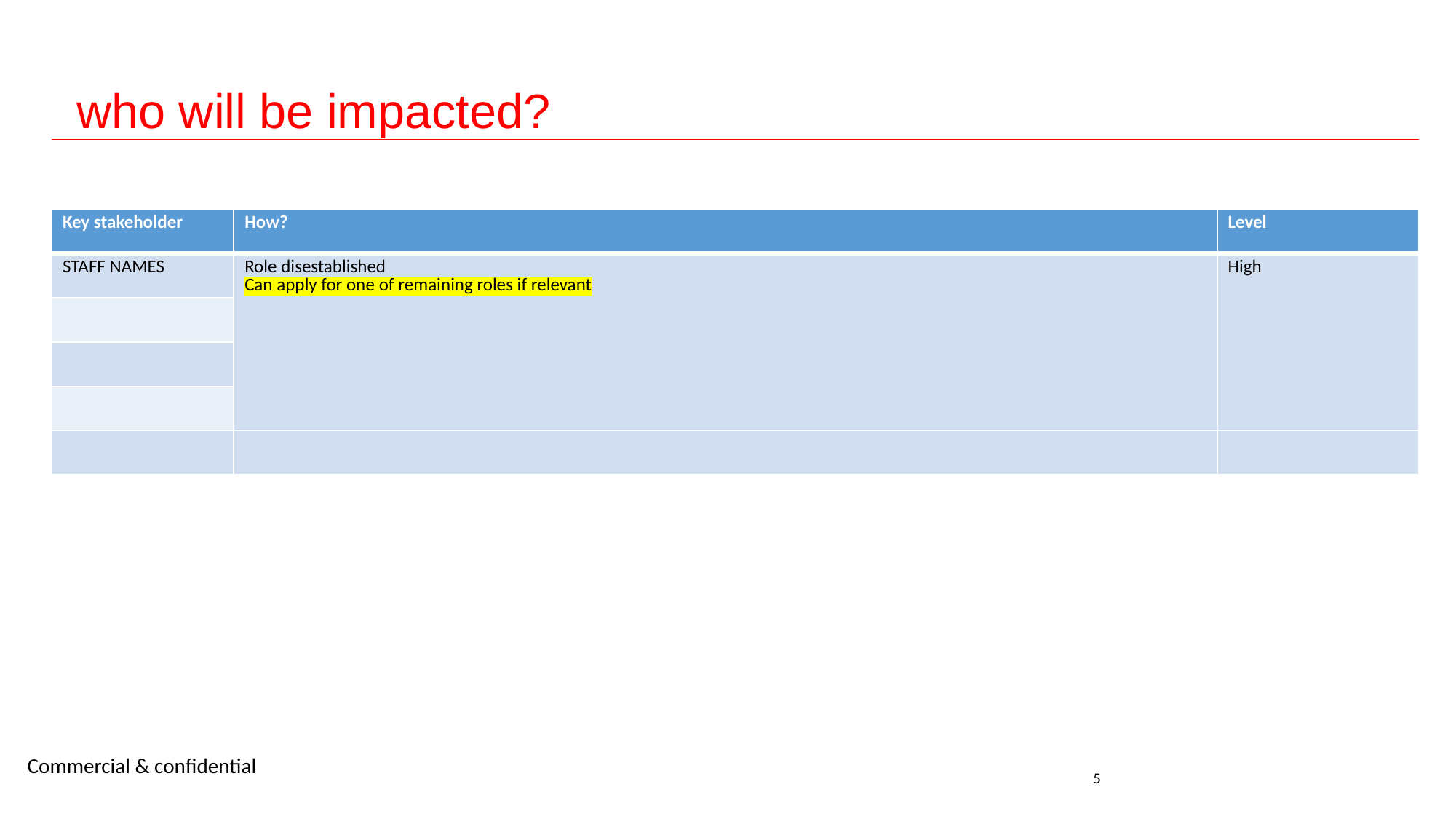

who will be impacted?
| Key stakeholder | How? | Level |
| --- | --- | --- |
| STAFF NAMES | Role disestablished Can apply for one of remaining roles if relevant | High |
|  |  |  |
|  |  |  |
|  |  |  |
|  |  |  |
Commercial & confidential
5